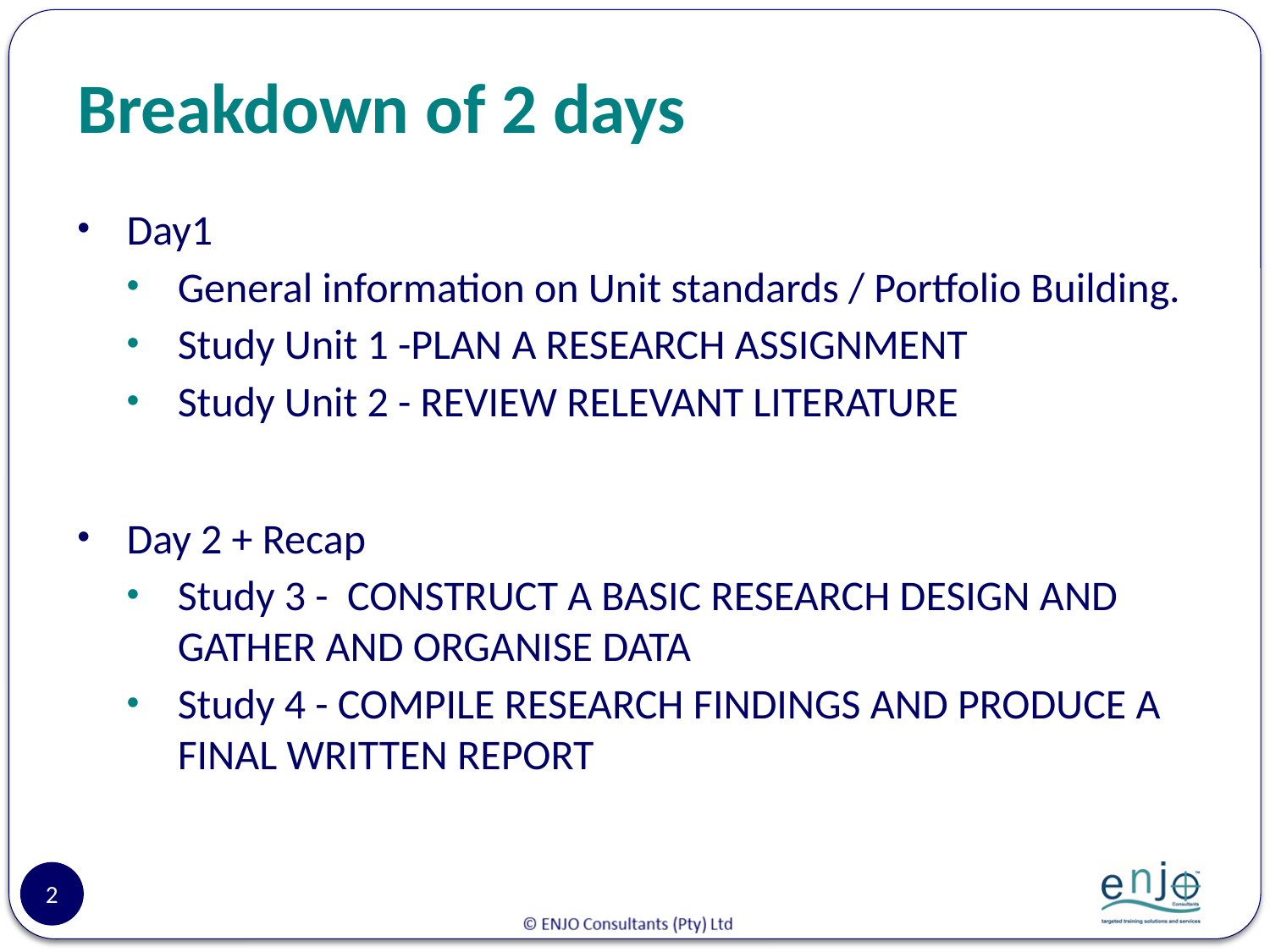

# Breakdown of 2 days
Day1
General information on Unit standards / Portfolio Building.
Study Unit 1 -PLAN A RESEARCH ASSIGNMENT
Study Unit 2 - REVIEW RELEVANT LITERATURE

Day 2 + Recap
Study 3 -  CONSTRUCT A BASIC RESEARCH DESIGN AND GATHER AND ORGANISE DATA
Study 4 - COMPILE RESEARCH FINDINGS AND PRODUCE A FINAL WRITTEN REPORT

2